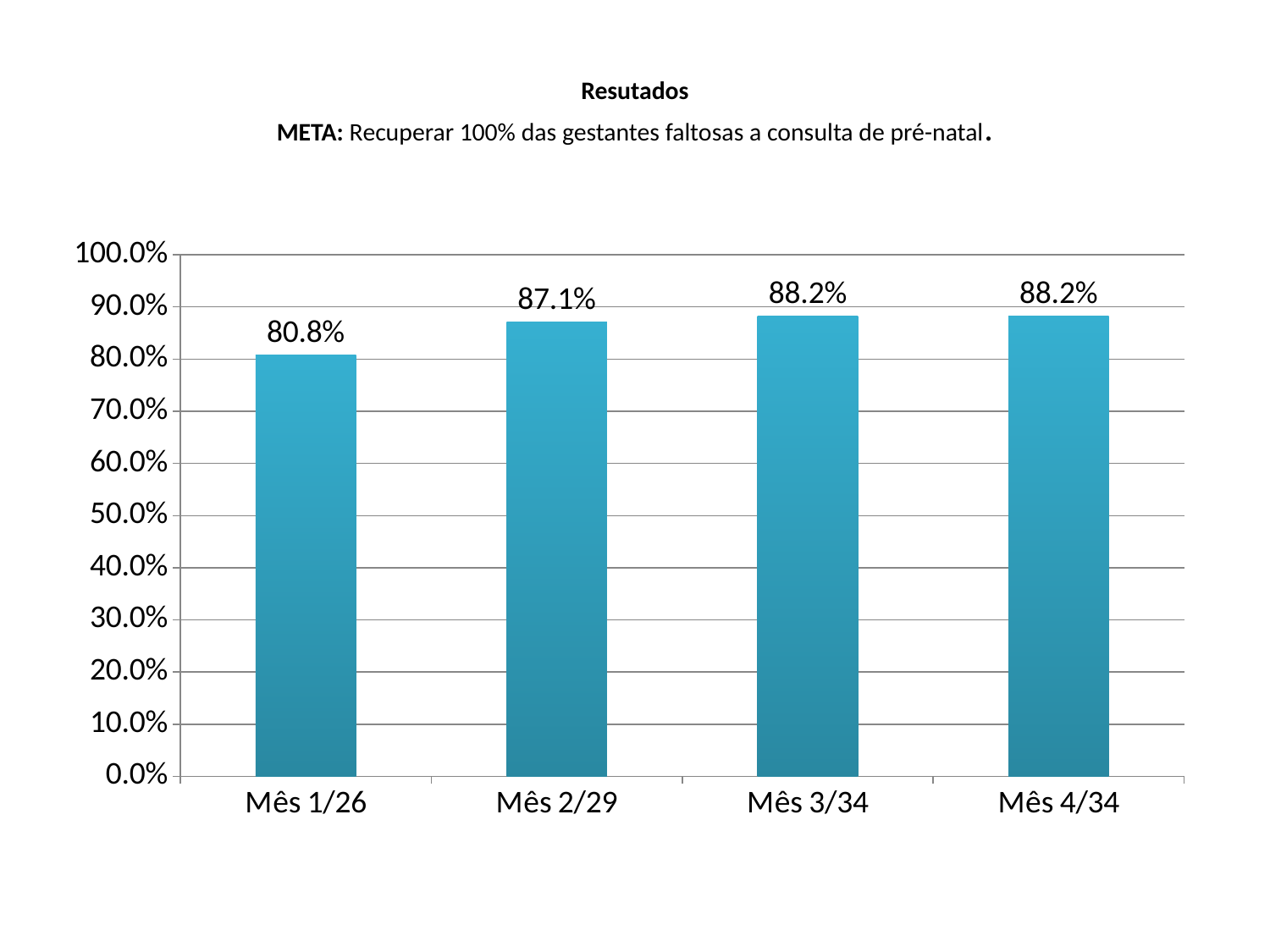

# Resutados META: Recuperar 100% das gestantes faltosas a consulta de pré-natal.

### Chart

| Category |  |
|---|---|
| Mês 1/26 | 0.808 |
| Mês 2/29 | 0.8710000000000001 |
| Mês 3/34 | 0.882 |
| Mês 4/34 | 0.882 |